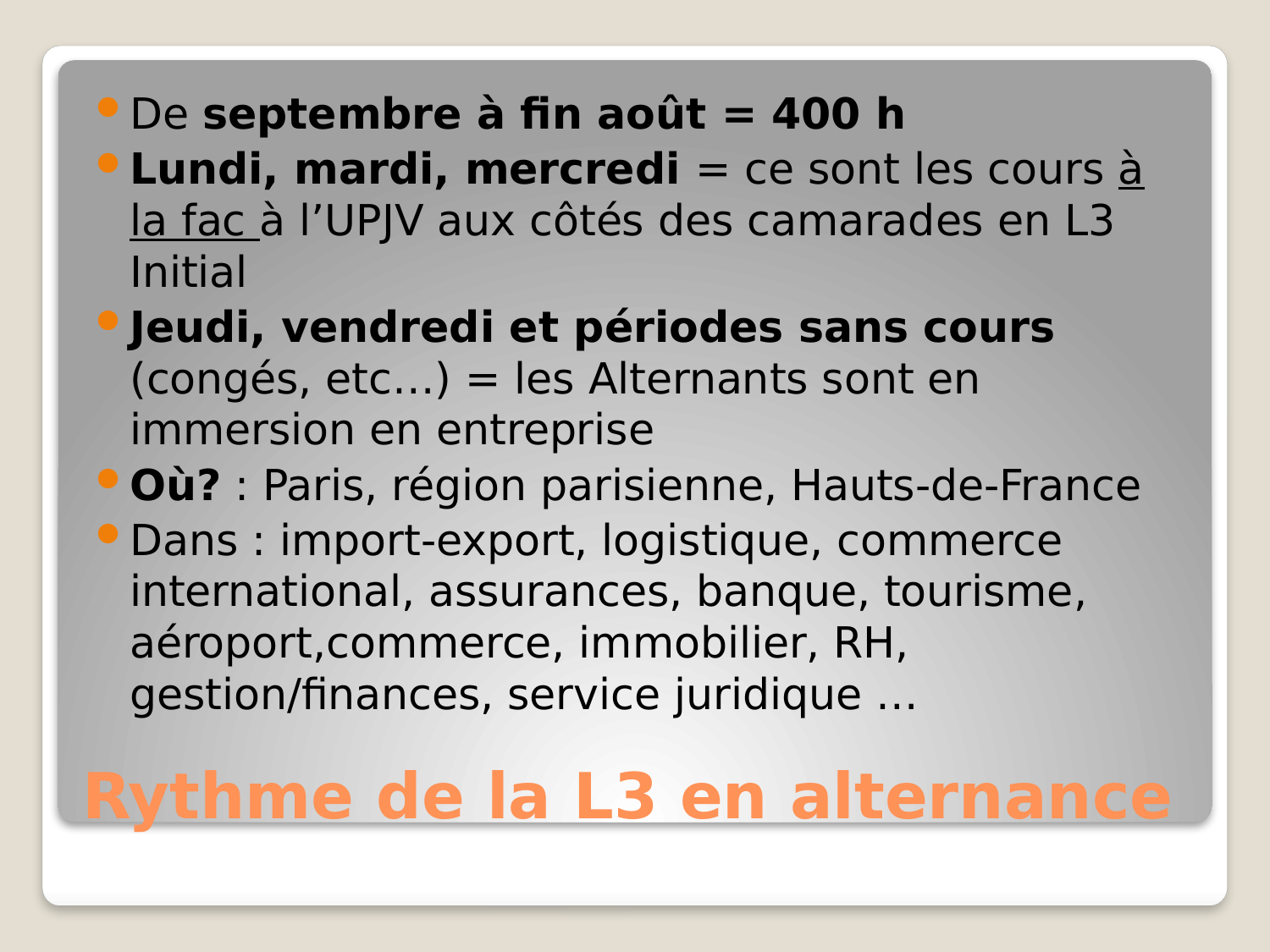

De septembre à fin août = 400 h
Lundi, mardi, mercredi = ce sont les cours à la fac à l’UPJV aux côtés des camarades en L3 Initial
Jeudi, vendredi et périodes sans cours (congés, etc…) = les Alternants sont en immersion en entreprise
Où? : Paris, région parisienne, Hauts-de-France
Dans : import-export, logistique, commerce international, assurances, banque, tourisme, aéroport,commerce, immobilier, RH, gestion/finances, service juridique …

# Rythme de la L3 en alternance